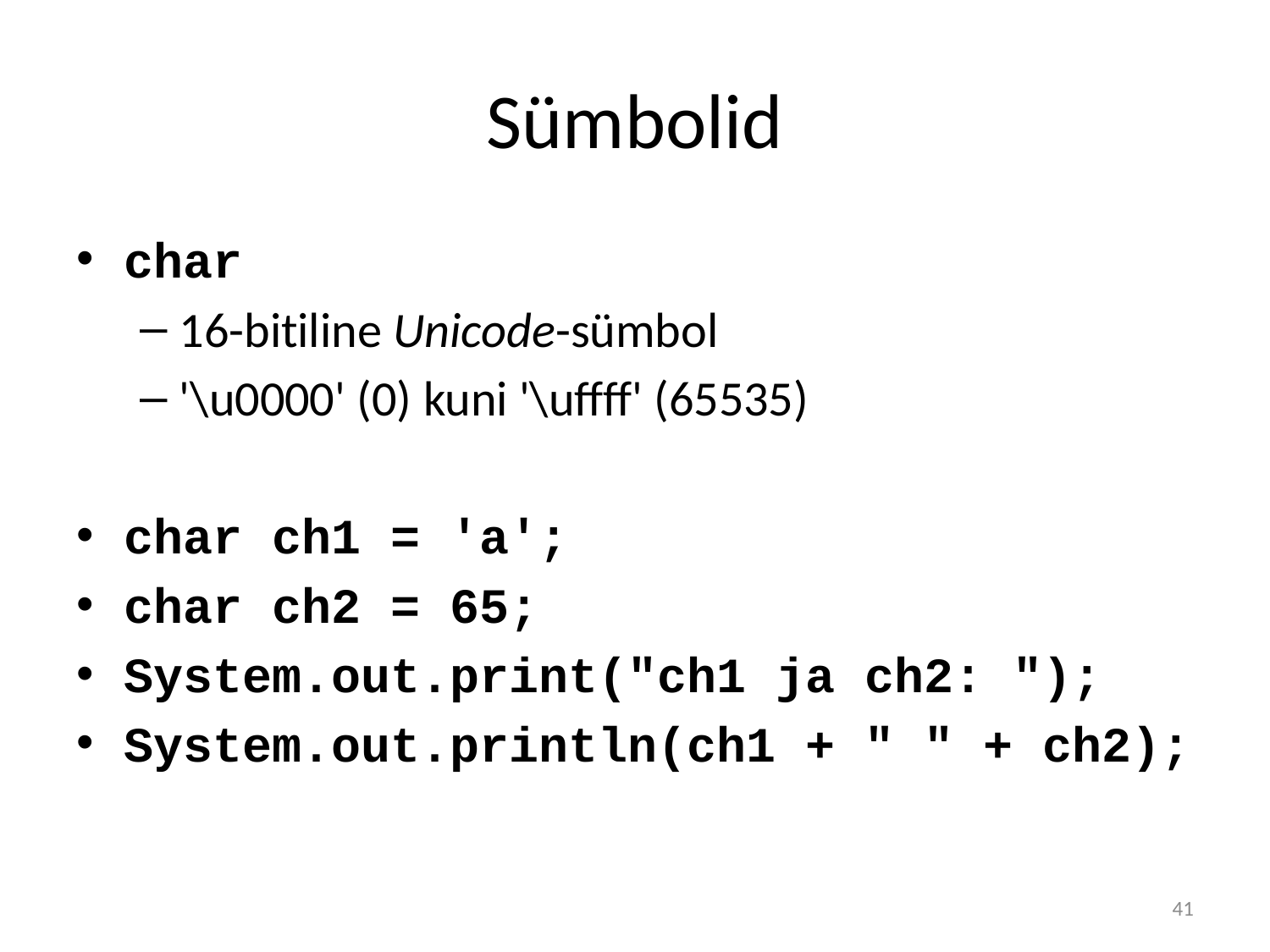

# Sümbolid
char
16-bitiline Unicode-sümbol
'\u0000' (0) kuni '\uffff' (65535)

char ch1 = 'a';
char ch2 = 65;
System.out.print("ch1 ja ch2: ");
System.out.println(ch1 + " " + ch2);
41